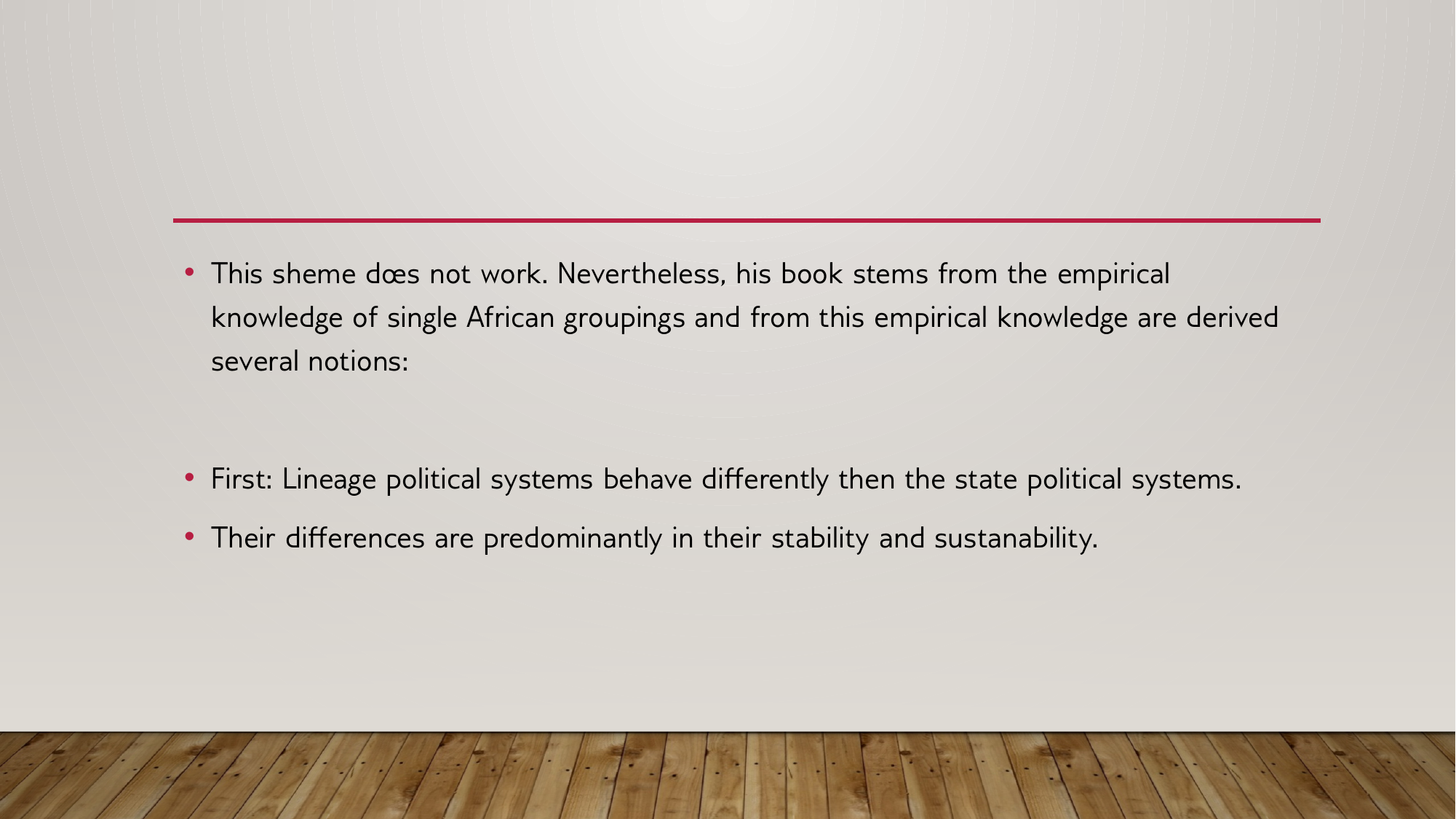

#
This sheme does not work. Nevertheless, his book stems from the empirical knowledge of single African groupings and from this empirical knowledge are derived several notions:

First: Lineage political systems behave differently then the state political systems.
Their differences are predominantly in their stability and sustanability.